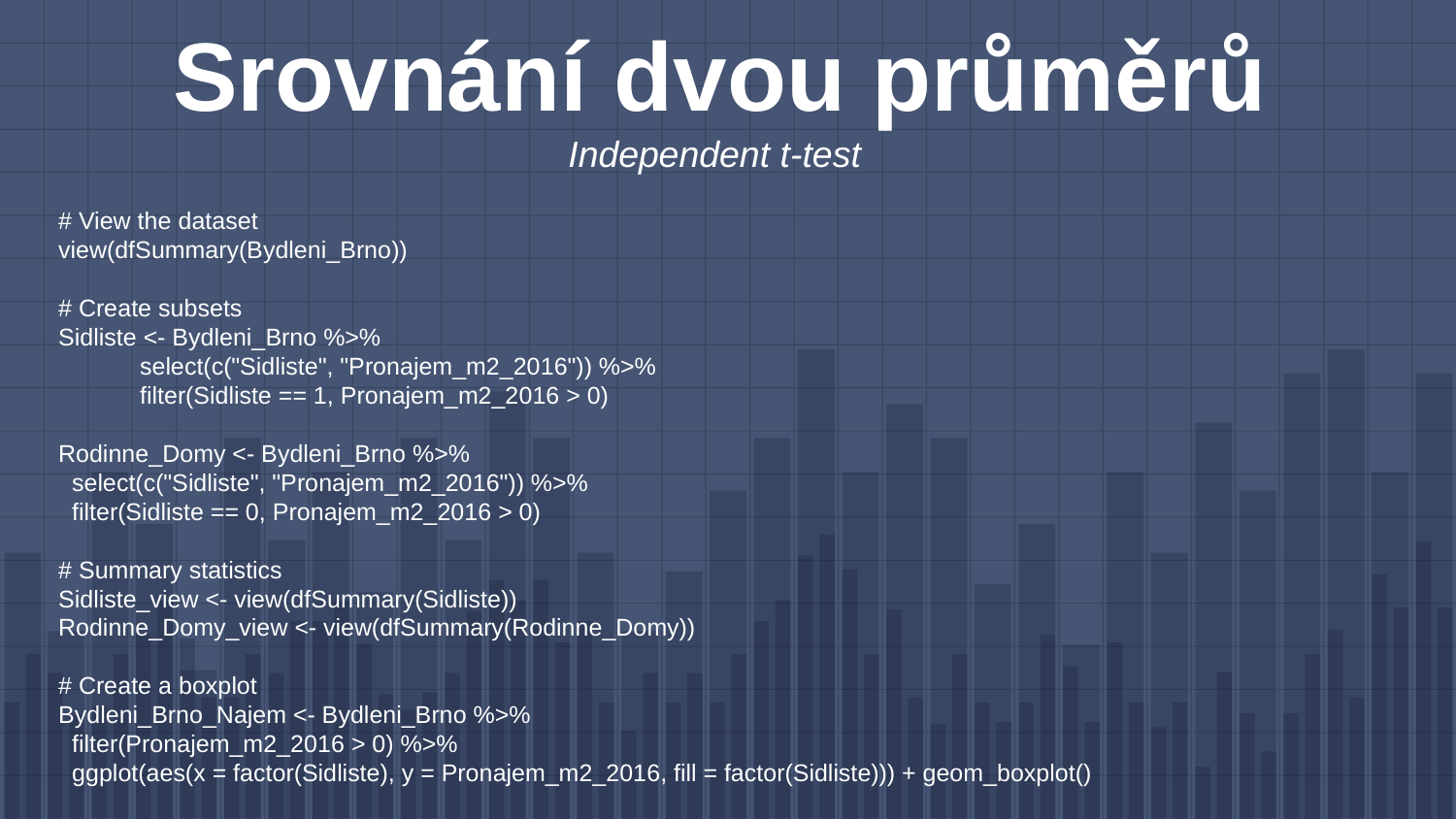

# Srovnání dvou průměrů Independent t-test
# View the dataset
view(dfSummary(Bydleni_Brno))

# Create subsets
Sidliste <- Bydleni_Brno %>%
            select(c("Sidliste", "Pronajem_m2_2016")) %>%
            filter(Sidliste == 1, Pronajem_m2_2016 > 0)

Rodinne_Domy <- Bydleni_Brno %>%
  select(c("Sidliste", "Pronajem_m2_2016")) %>%
  filter(Sidliste == 0, Pronajem_m2_2016 > 0)

# Summary statistics
Sidliste_view <- view(dfSummary(Sidliste))
Rodinne_Domy_view <- view(dfSummary(Rodinne_Domy))

# Create a boxplot
Bydleni_Brno_Najem <- Bydleni_Brno %>%
  filter(Pronajem_m2_2016 > 0) %>%
  ggplot(aes(x = factor(Sidliste), y = Pronajem_m2_2016, fill = factor(Sidliste))) + geom_boxplot()